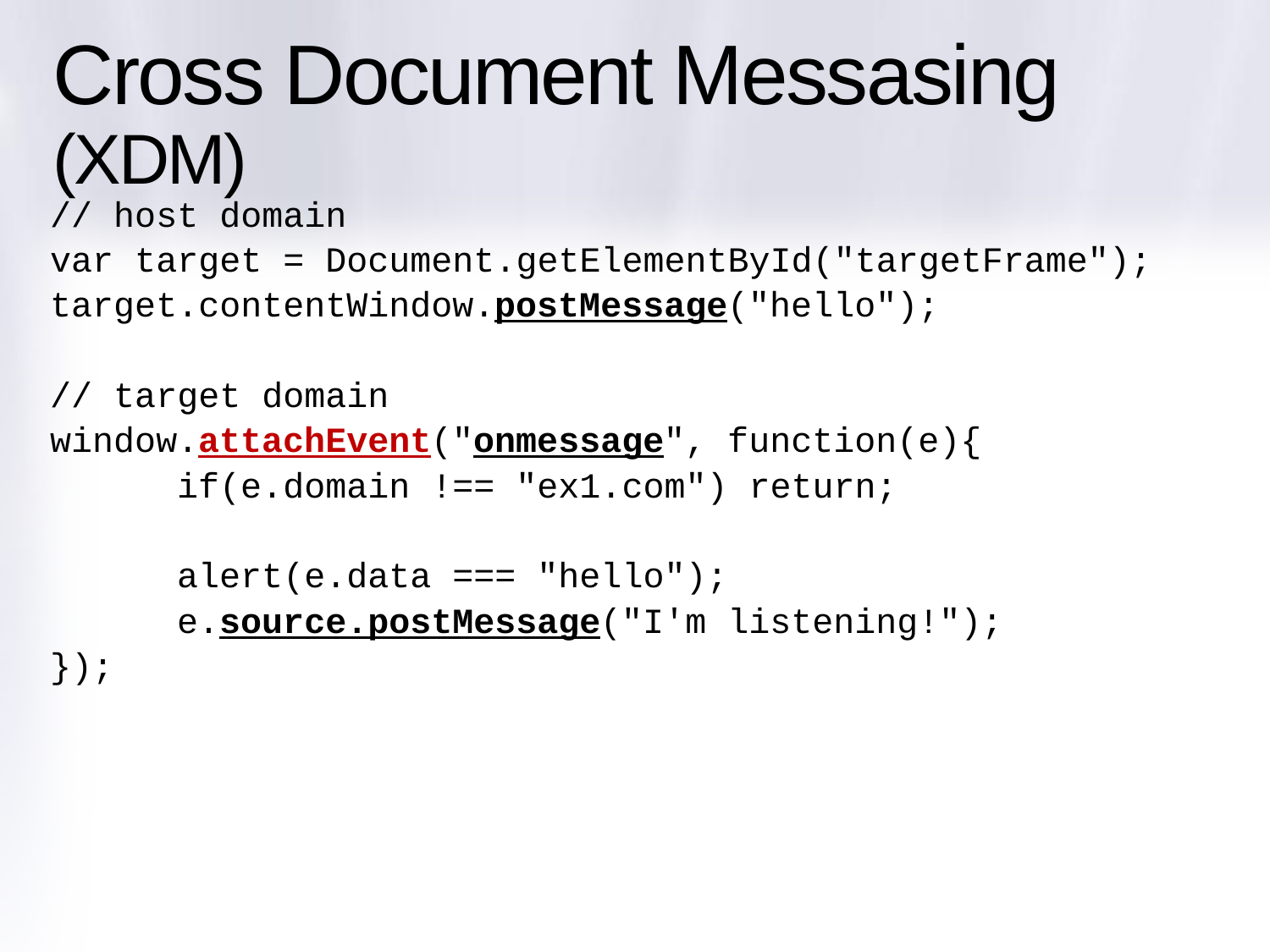

# Cross Document Messasing (XDM)
// host domain
var target = Document.getElementById("targetFrame");
target.contentWindow.postMessage("hello");

// target domain
window.attachEvent("onmessage", function(e){
	if(e.domain !== "ex1.com") return;

	alert(e.data === "hello");
	e.source.postMessage("I'm listening!");
});